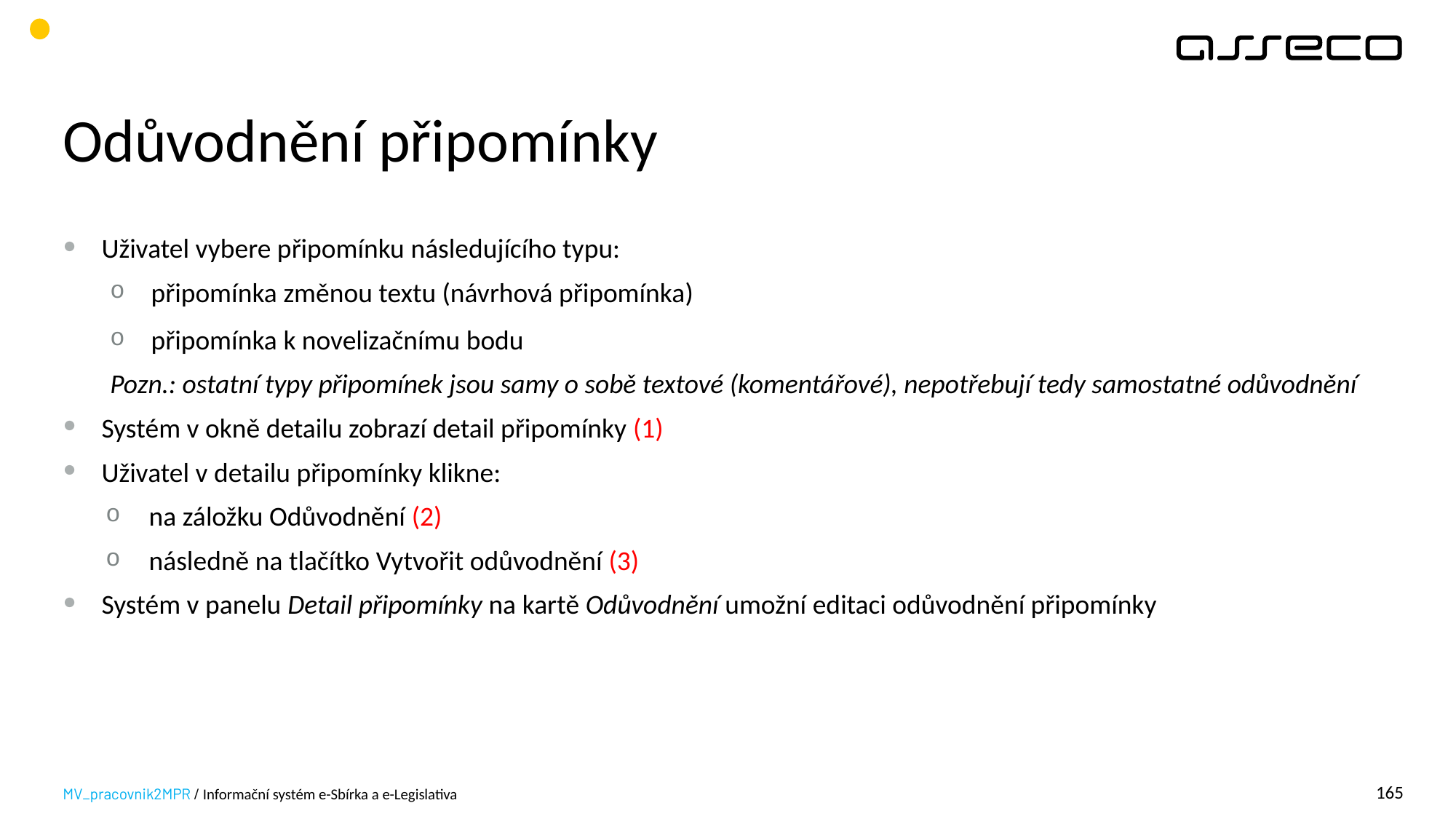

# Odůvodnění připomínky
Uživatel vybere připomínku následujícího typu:
připomínka změnou textu (návrhová připomínka)
připomínka k novelizačnímu bodu
Pozn.: ostatní typy připomínek jsou samy o sobě textové (komentářové), nepotřebují tedy samostatné odůvodnění
Systém v okně detailu zobrazí detail připomínky (1)
Uživatel v detailu připomínky klikne:
na záložku Odůvodnění (2)
následně na tlačítko Vytvořit odůvodnění (3)
Systém v panelu Detail připomínky na kartě Odůvodnění umožní editaci odůvodnění připomínky
MV_pracovnik2MPR / Informační systém e-Sbírka a e-Legislativa
165